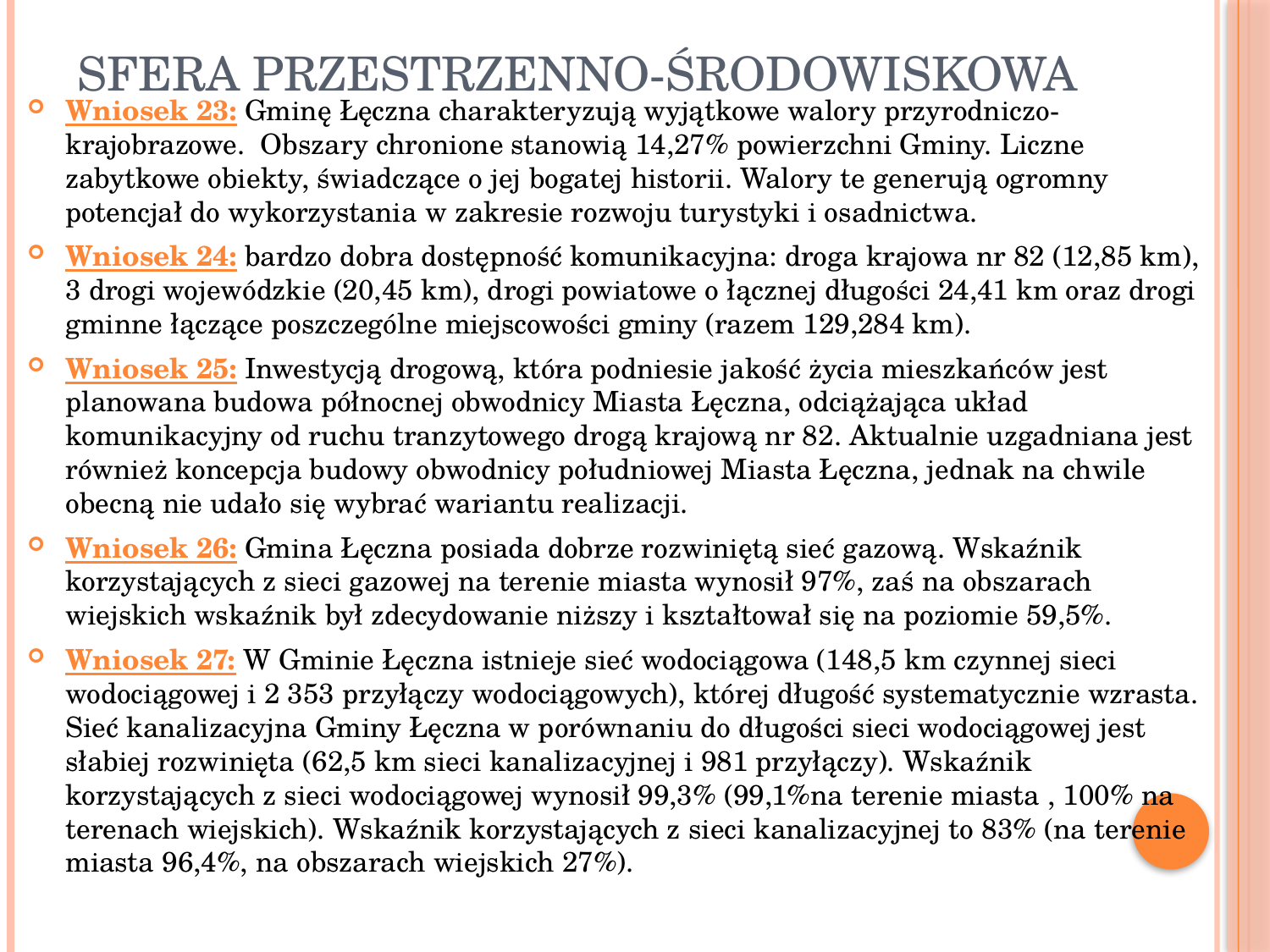

# Sfera przestrzenno-środowiskowa
Wniosek 23: Gminę Łęczna charakteryzują wyjątkowe walory przyrodniczo-krajobrazowe.  Obszary chronione stanowią 14,27% powierzchni Gminy. Liczne zabytkowe obiekty, świadczące o jej bogatej historii. Walory te generują ogromny potencjał do wykorzystania w zakresie rozwoju turystyki i osadnictwa.
Wniosek 24: bardzo dobra dostępność komunikacyjna: droga krajowa nr 82 (12,85 km), 3 drogi wojewódzkie (20,45 km), drogi powiatowe o łącznej długości 24,41 km oraz drogi gminne łączące poszczególne miejscowości gminy (razem 129,284 km).
Wniosek 25: Inwestycją drogową, która podniesie jakość życia mieszkańców jest planowana budowa północnej obwodnicy Miasta Łęczna, odciążająca układ komunikacyjny od ruchu tranzytowego drogą krajową nr 82. Aktualnie uzgadniana jest również koncepcja budowy obwodnicy południowej Miasta Łęczna, jednak na chwile obecną nie udało się wybrać wariantu realizacji.
Wniosek 26: Gmina Łęczna posiada dobrze rozwiniętą sieć gazową. Wskaźnik korzystających z sieci gazowej na terenie miasta wynosił 97%, zaś na obszarach wiejskich wskaźnik był zdecydowanie niższy i kształtował się na poziomie 59,5%.
Wniosek 27: W Gminie Łęczna istnieje sieć wodociągowa (148,5 km czynnej sieci wodociągowej i 2 353 przyłączy wodociągowych), której długość systematycznie wzrasta. Sieć kanalizacyjna Gminy Łęczna w porównaniu do długości sieci wodociągowej jest słabiej rozwinięta (62,5 km sieci kanalizacyjnej i 981 przyłączy). Wskaźnik korzystających z sieci wodociągowej wynosił 99,3% (99,1%na terenie miasta , 100% na terenach wiejskich). Wskaźnik korzystających z sieci kanalizacyjnej to 83% (na terenie miasta 96,4%, na obszarach wiejskich 27%).